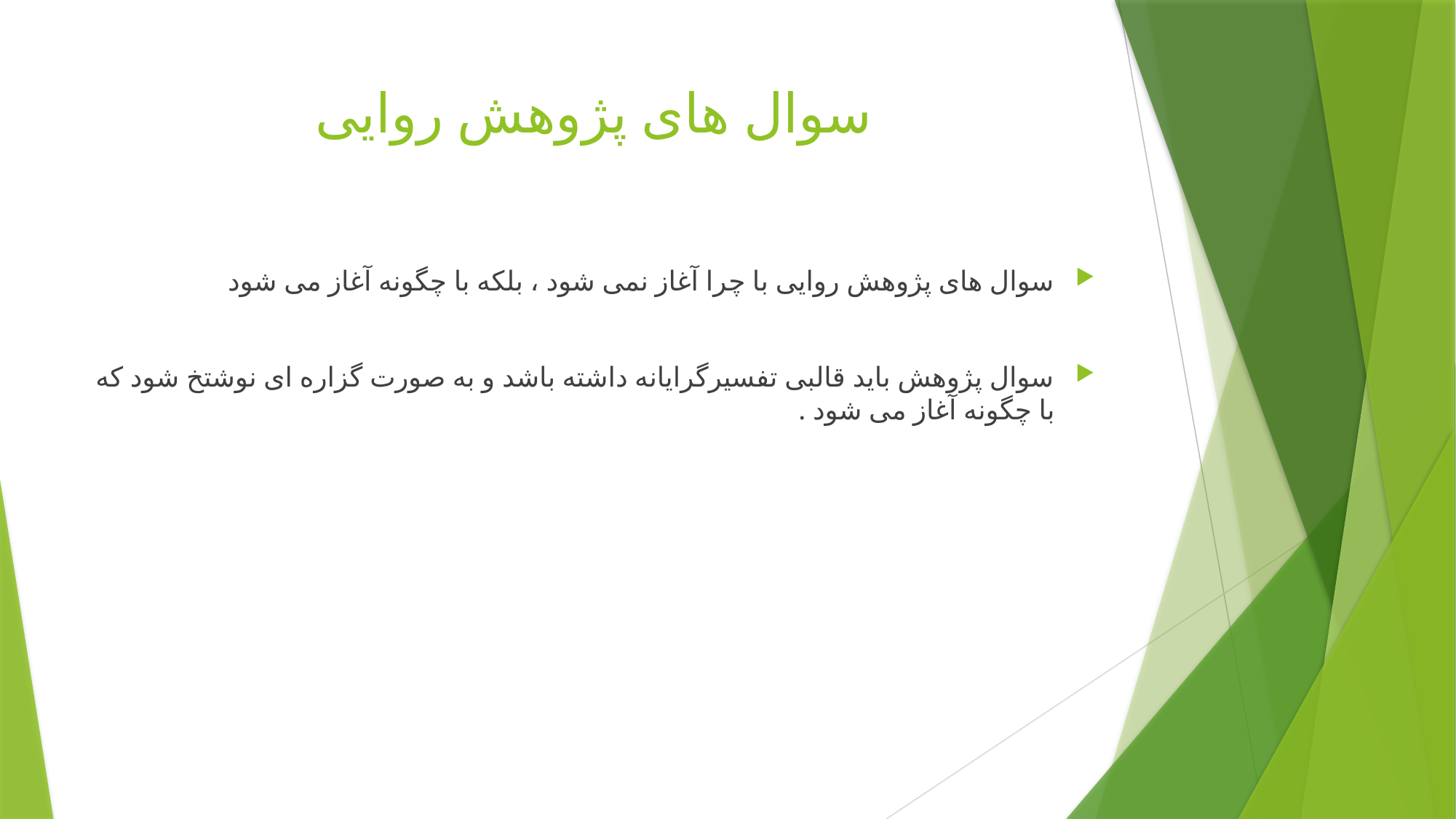

# سوال های پژوهش روایی
سوال های پژوهش روایی با چرا آغاز نمی شود ، بلکه با چگونه آغاز می شود

سوال پژوهش باید قالبی تفسیرگرایانه داشته باشد و به صورت گزاره ای نوشتخ شود که با چگونه آغاز می شود .